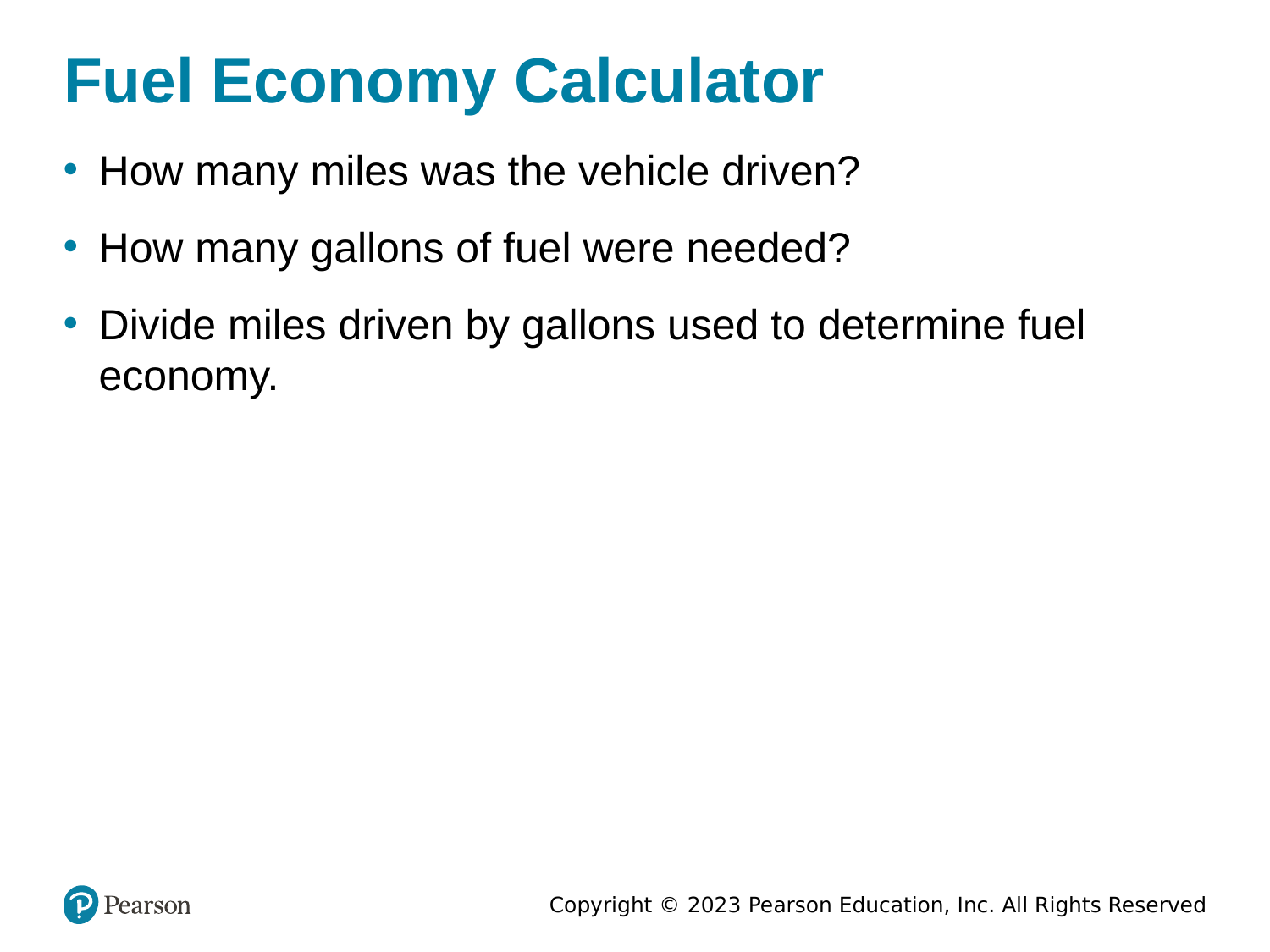

# Fuel Economy Calculator
How many miles was the vehicle driven?
How many gallons of fuel were needed?
Divide miles driven by gallons used to determine fuel economy.